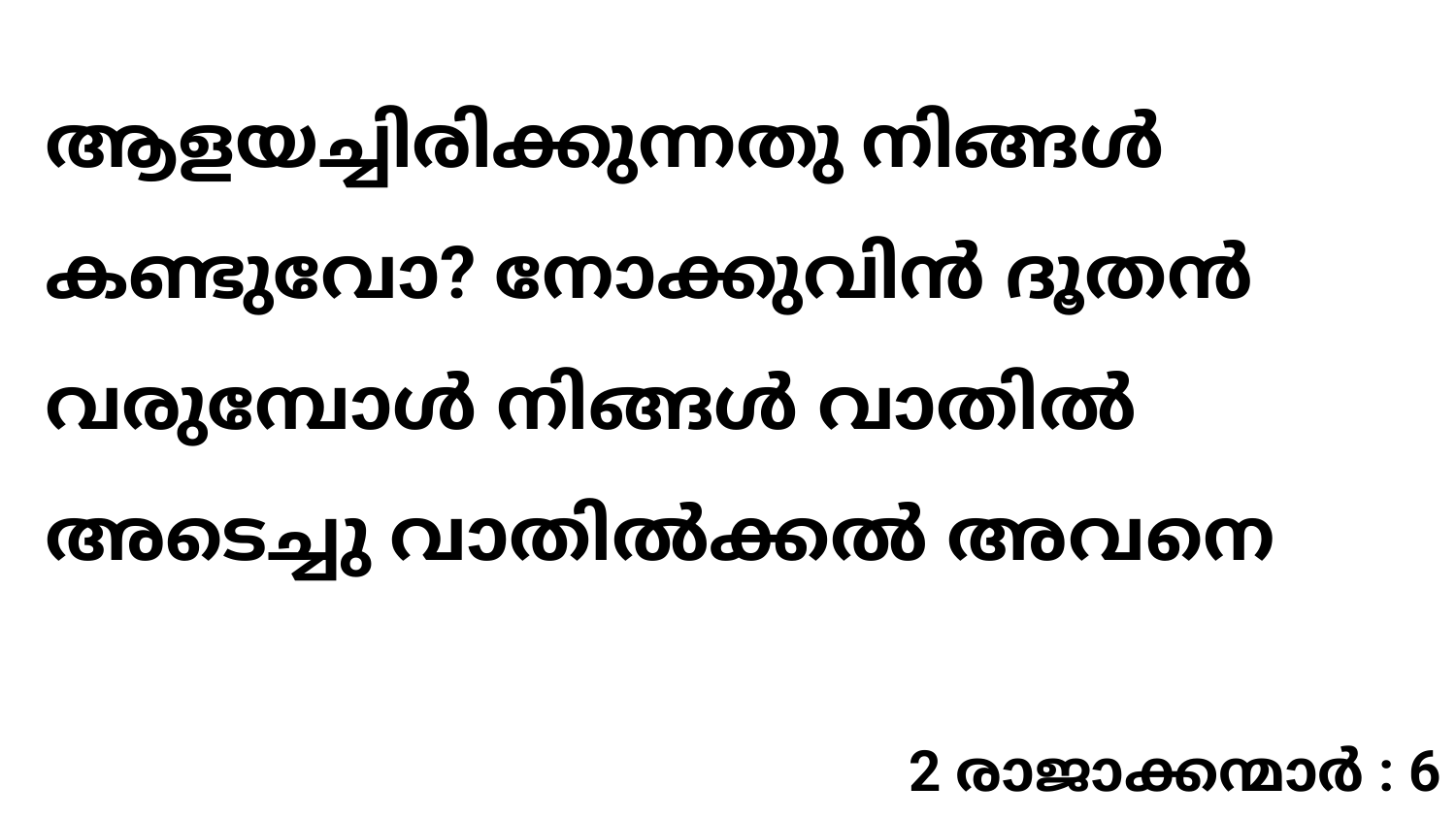

ആളയച്ചിരിക്കുന്നതു നിങ്ങൾ കണ്ടുവോ? നോക്കുവിൻ ദൂതൻ വരുമ്പോൾ നിങ്ങൾ വാതിൽ അടെച്ചു വാതിൽക്കൽ അവനെ
2 രാജാക്കന്മാർ : 6